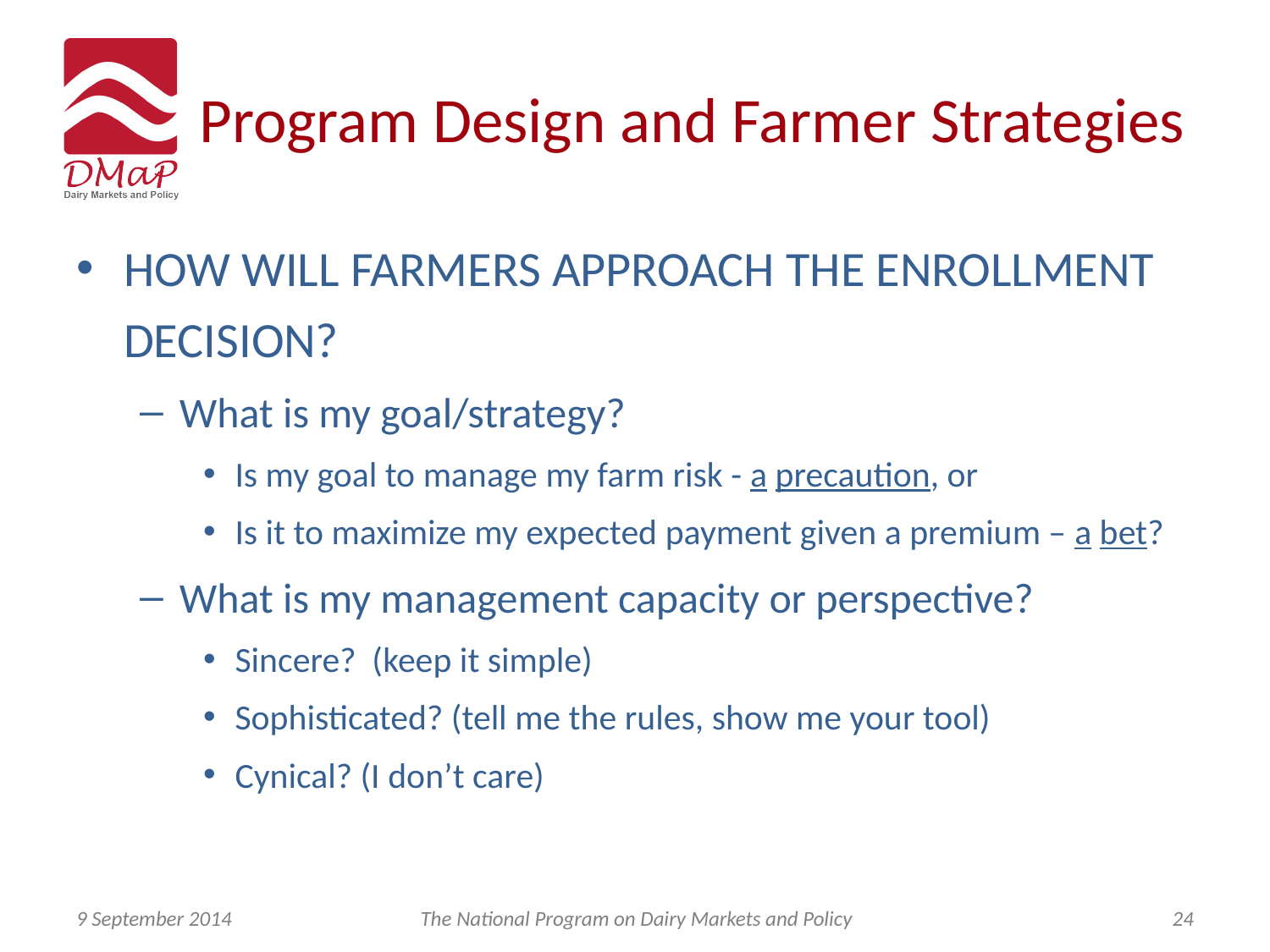

# Program Design and Farmer Strategies
HOW WILL FARMERS APPROACH THE ENROLLMENT DECISION?
What is my goal/strategy?
Is my goal to manage my farm risk - a precaution, or
Is it to maximize my expected payment given a premium – a bet?
What is my management capacity or perspective?
Sincere?  (keep it simple)
Sophisticated? (tell me the rules, show me your tool)
Cynical? (I don’t care)
9 September 2014
The National Program on Dairy Markets and Policy
24